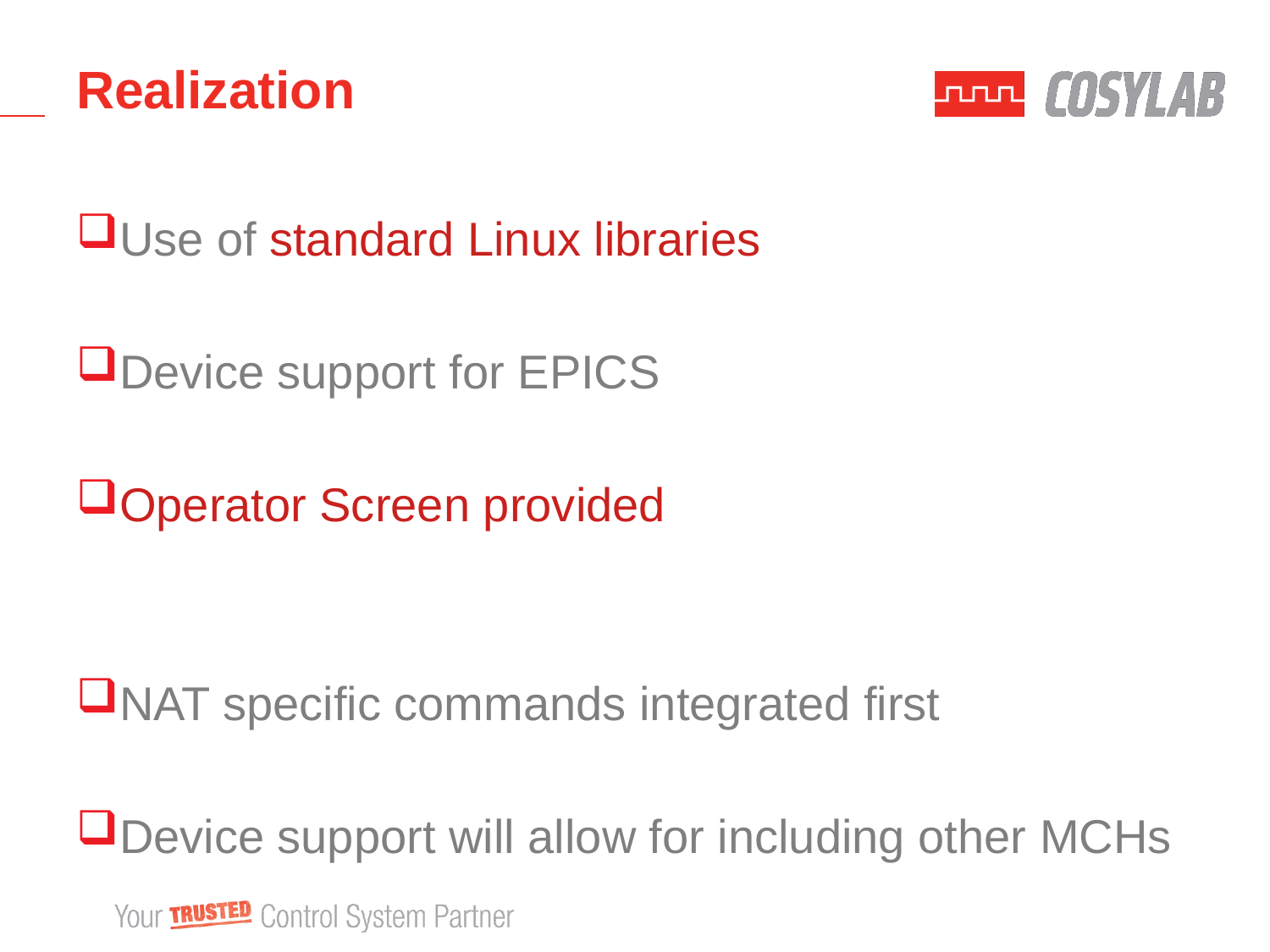

Realization

Use of standard Linux libraries

Device support for EPICS

Operator Screen provided

NAT specific commands integrated first

Device support will allow for including other MCHs